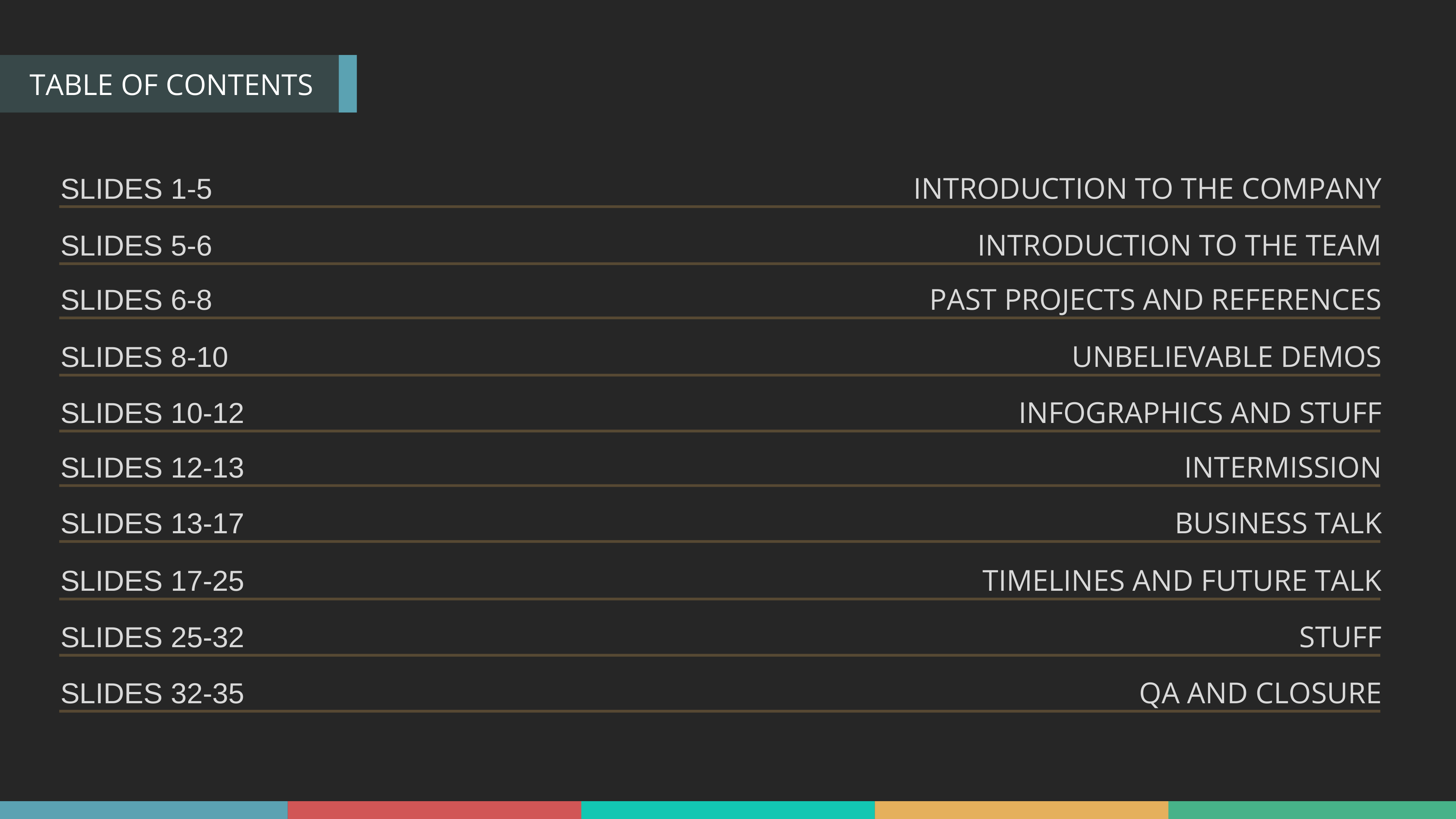

TABLE OF CONTENTS
SLIDES 1-5
INTRODUCTION TO THE COMPANY

SLIDES 5-6
INTRODUCTION TO THE TEAM

SLIDES 6-8
PAST PROJECTS AND REFERENCES

SLIDES 8-10
UNBELIEVABLE DEMOS

SLIDES 10-12
INFOGRAPHICS AND STUFF

SLIDES 12-13
INTERMISSION

SLIDES 13-17
BUSINESS TALK

SLIDES 17-25
TIMELINES AND FUTURE TALK

SLIDES 25-32
STUFF

SLIDES 32-35
QA AND CLOSURE